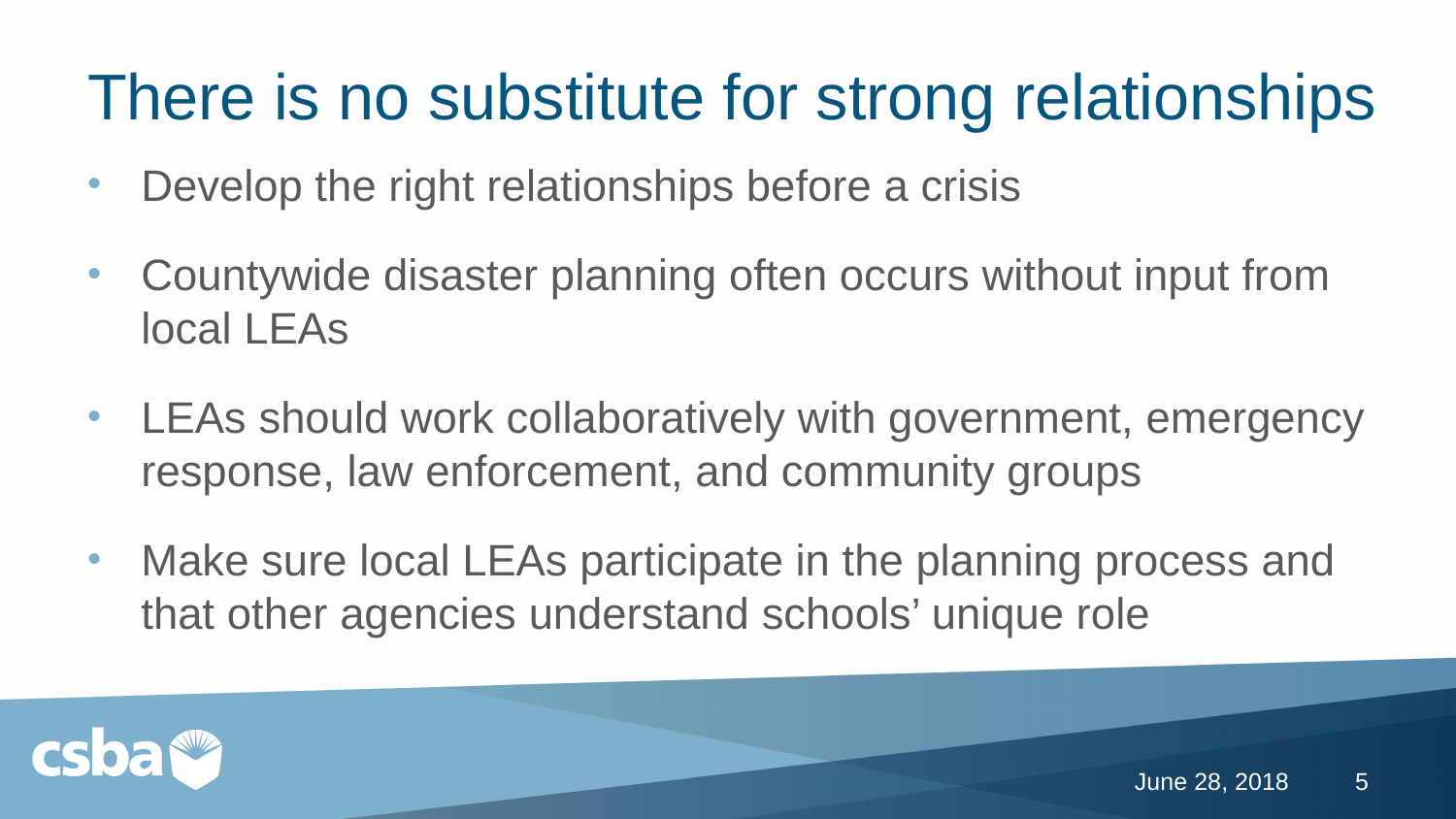

# There is no substitute for strong relationships
Develop the right relationships before a crisis
Countywide disaster planning often occurs without input from local LEAs
LEAs should work collaboratively with government, emergency response, law enforcement, and community groups
Make sure local LEAs participate in the planning process and that other agencies understand schools’ unique role

June 28, 2018
5